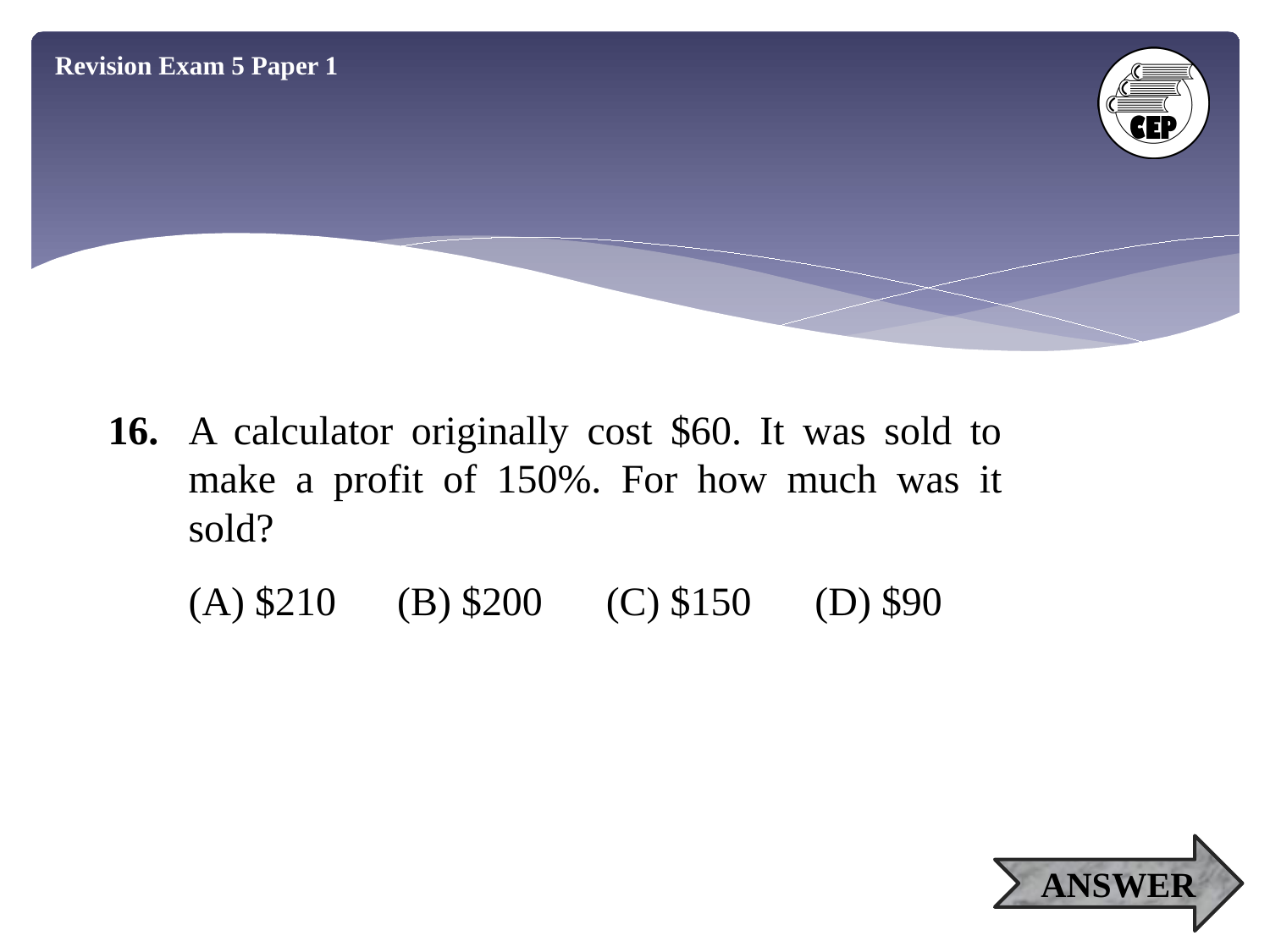

Revision Exam 5 Paper 1
16.	A calculator originally cost $60. It was sold to
make a profit of 150%. For how much was it
sold?
(A) $210
(B) $200
(C) $150
(D) $90
ANSWER